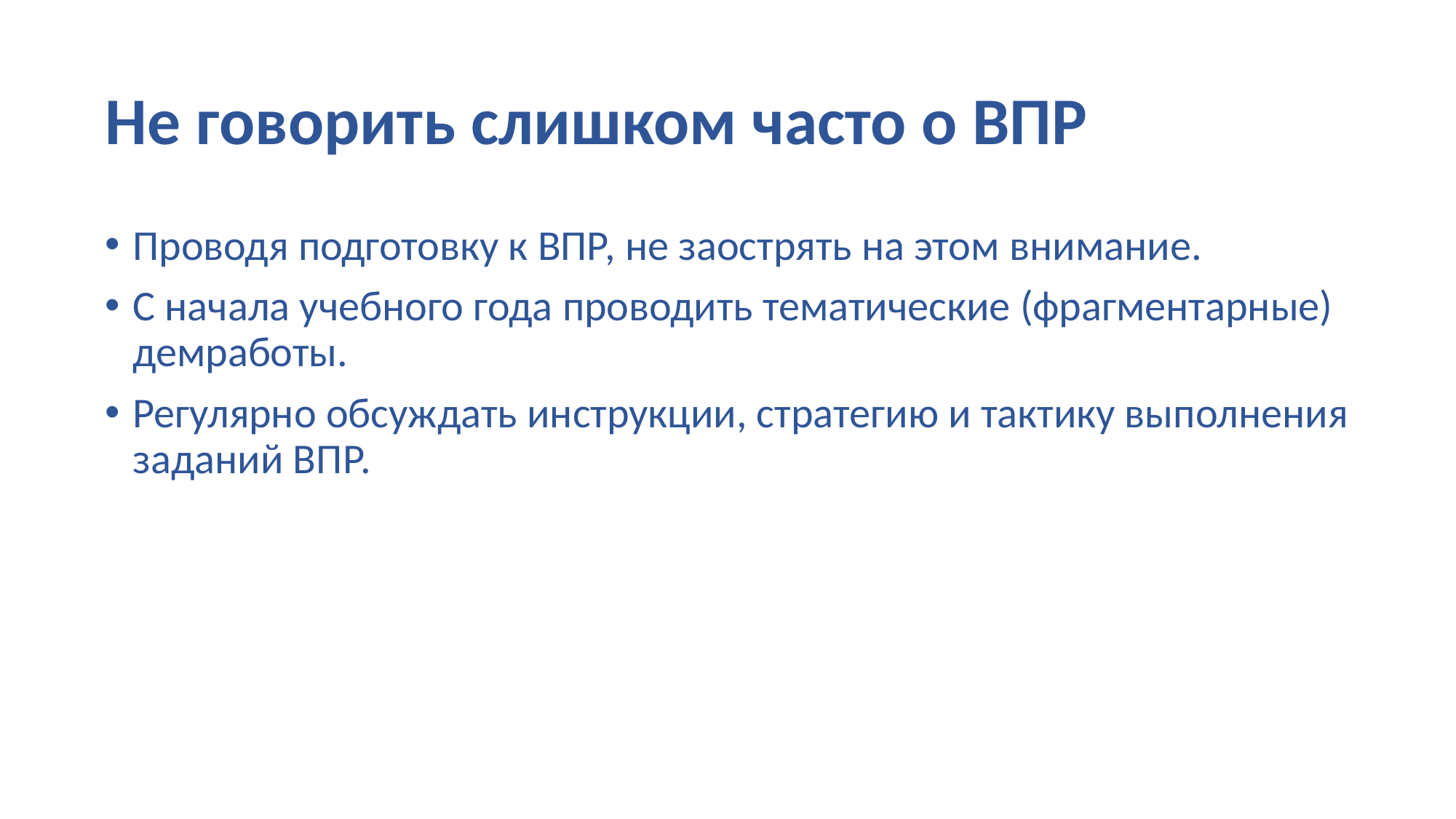

# Не говорить слишком часто о ВПР
Проводя подготовку к ВПР, не заострять на этом внимание.
С начала учебного года проводить тематические (фрагментарные) демработы.
Регулярно обсуждать инструкции, стратегию и тактику выполнения заданий ВПР.